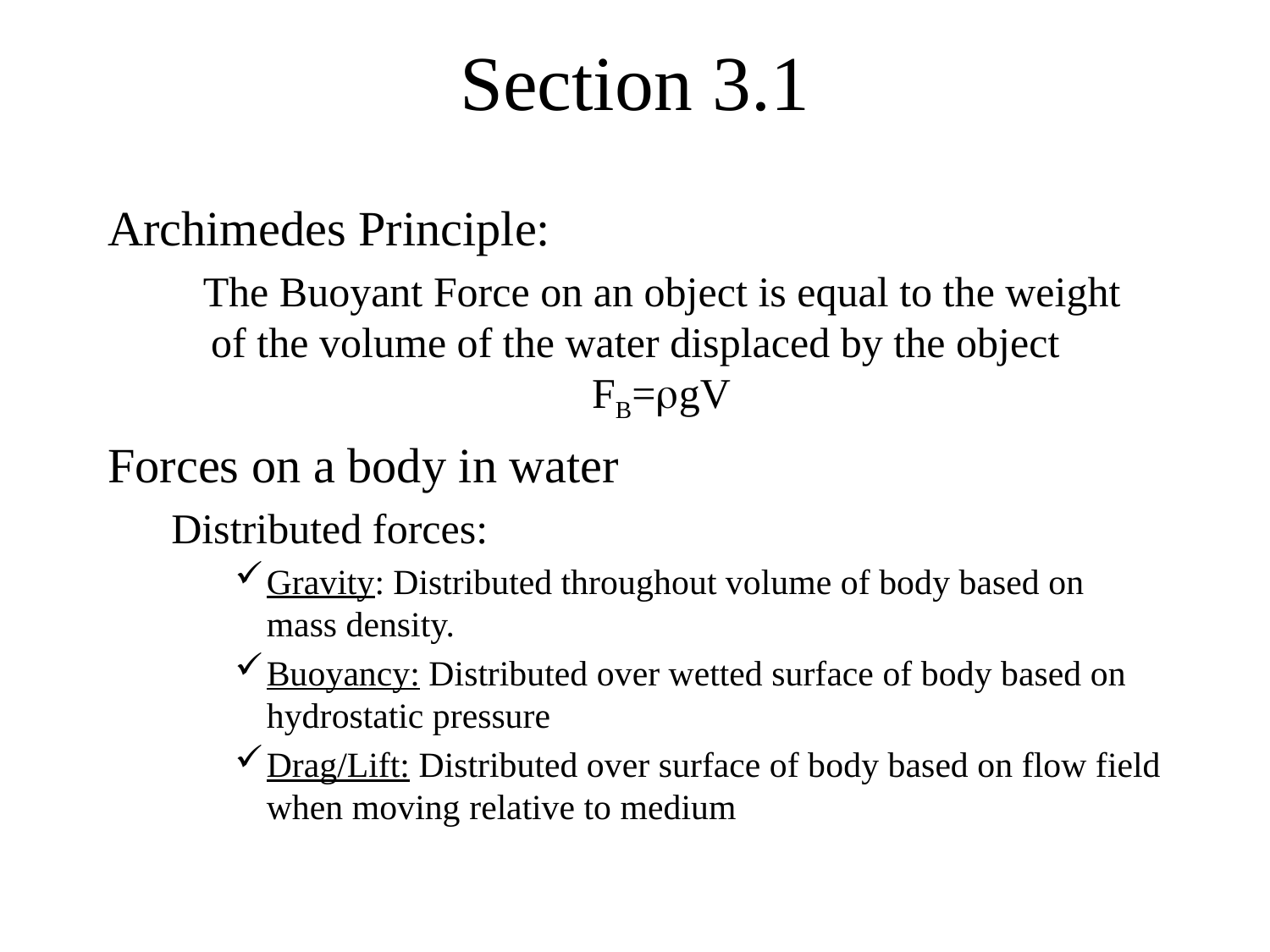

# Section 3.1
Archimedes Principle:
   The Buoyant Force on an object is equal to the weight of the volume of the water displaced by the object
			FB=ρgV
Forces on a body in water
Distributed forces:
Gravity: Distributed throughout volume of body based on mass density.
Buoyancy: Distributed over wetted surface of body based on hydrostatic pressure
Drag/Lift: Distributed over surface of body based on flow field when moving relative to medium